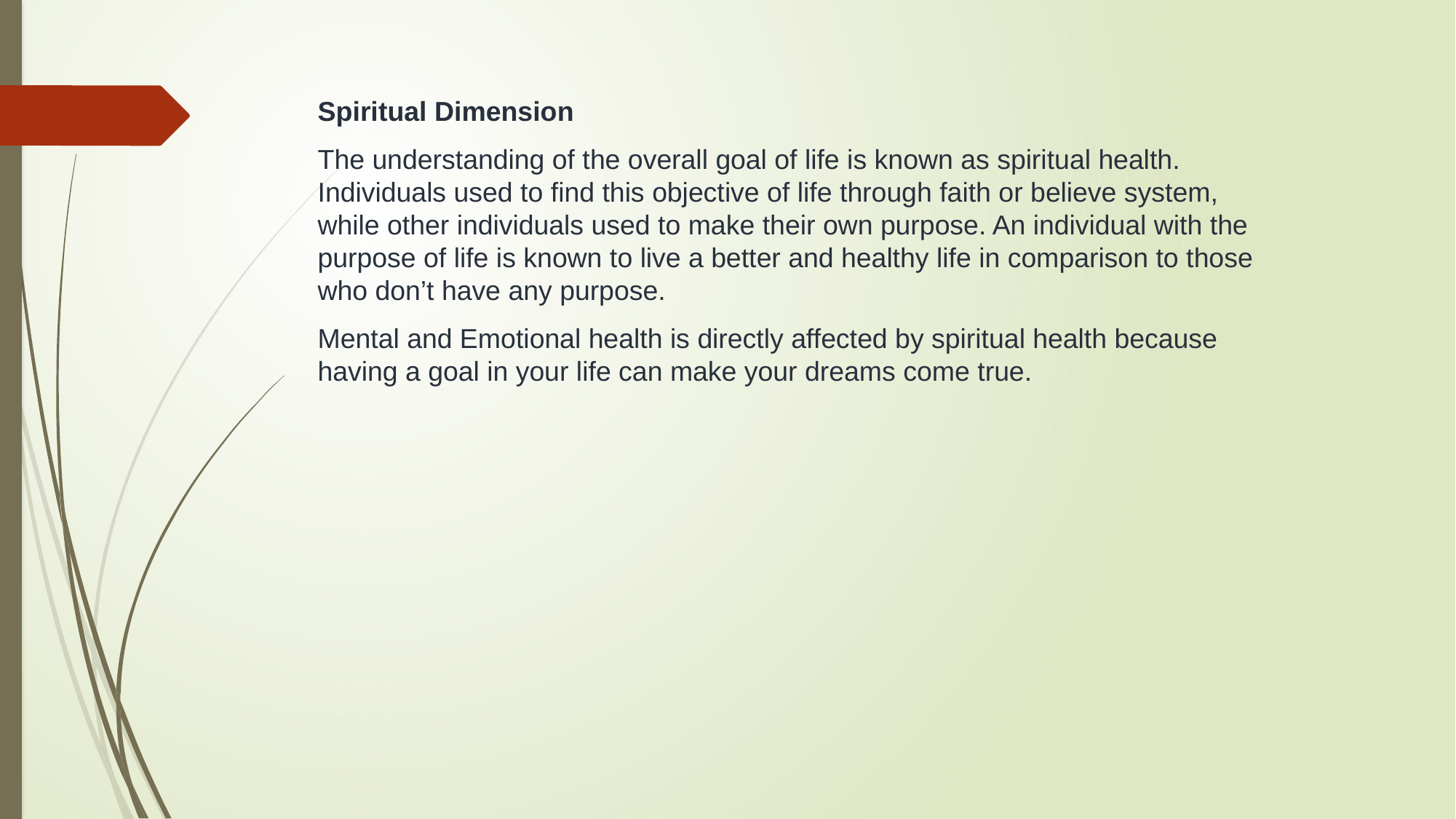

Spiritual Dimension
The understanding of the overall goal of life is known as spiritual health. Individuals used to find this objective of life through faith or believe system, while other individuals used to make their own purpose. An individual with the purpose of life is known to live a better and healthy life in comparison to those who don’t have any purpose.
Mental and Emotional health is directly affected by spiritual health because having a goal in your life can make your dreams come true.